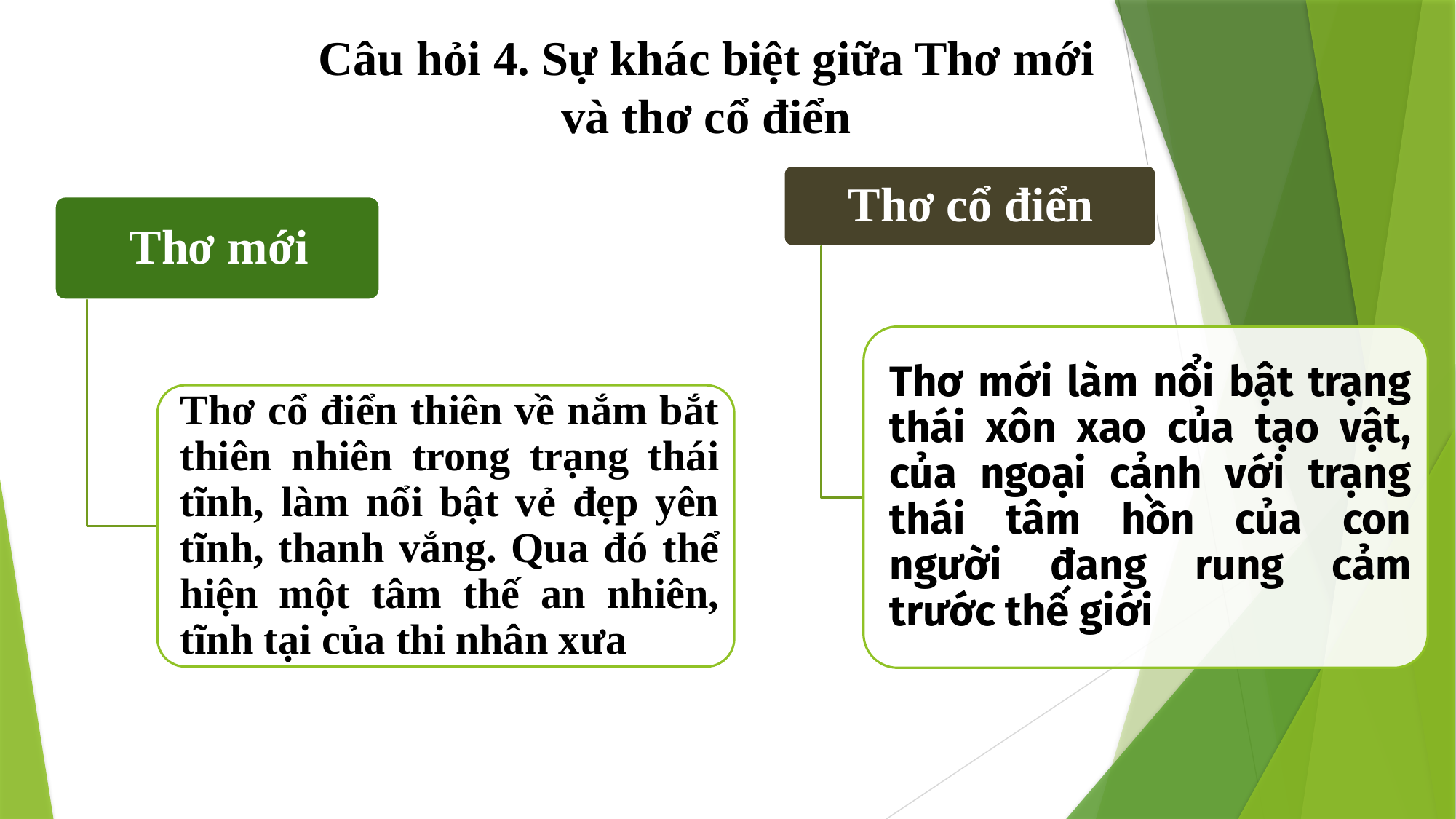

Câu hỏi 4. Sự khác biệt giữa Thơ mới và thơ cổ điển
Thơ mới
Thơ cổ điển thiên về nắm bắt thiên nhiên trong trạng thái tĩnh, làm nổi bật vẻ đẹp yên tĩnh, thanh vắng. Qua đó thể hiện một tâm thế an nhiên, tĩnh tại của thi nhân xưa
Thơ cổ điển
Thơ mới làm nổi bật trạng thái xôn xao của tạo vật, của ngoại cảnh với trạng thái tâm hồn của con người đang rung cảm trước thế giới